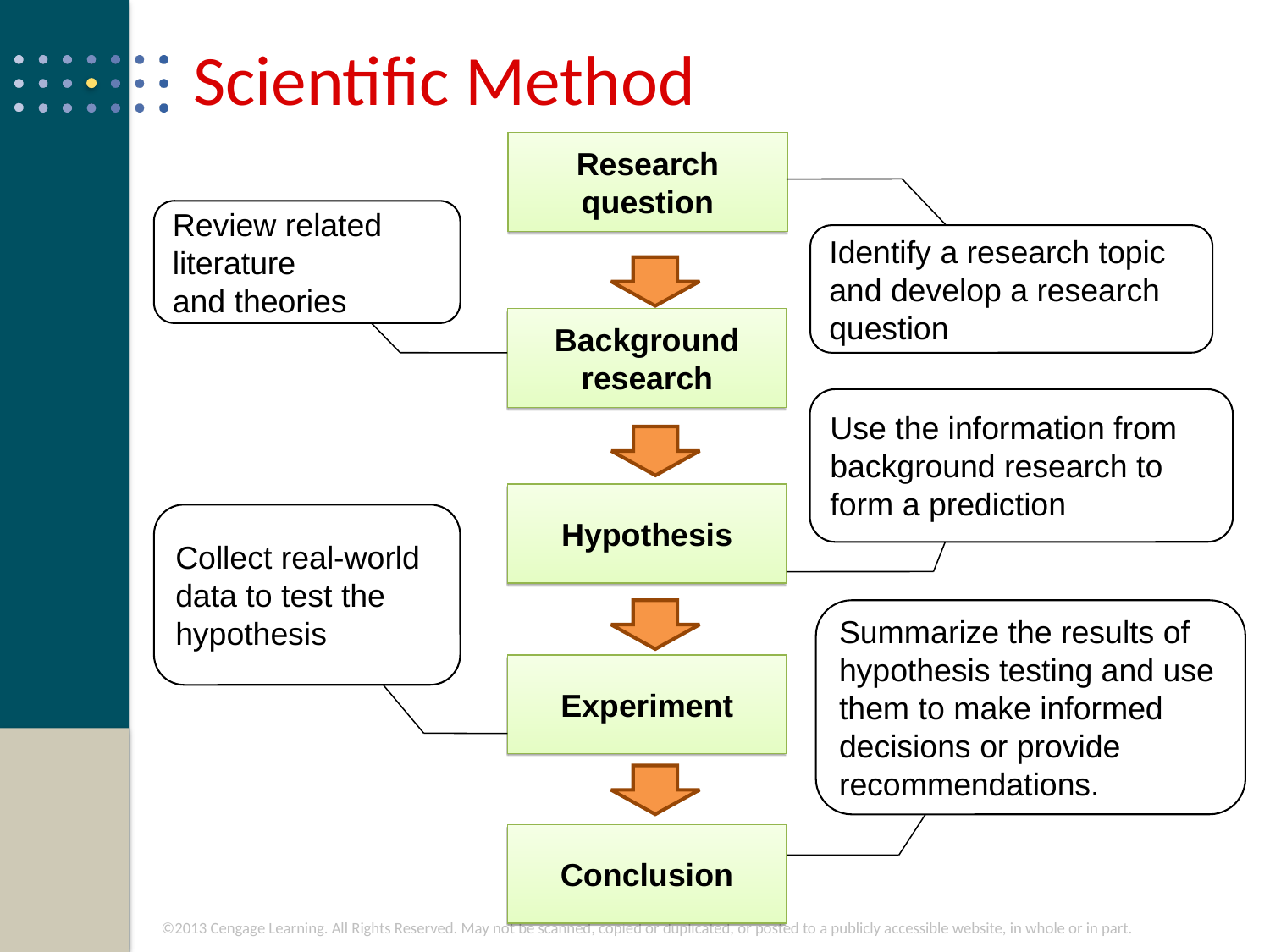

# Scientific Method
Research question

Review related literature
and theories
Identify a research topic and develop a research question

Background research

Use the information from background research to form a prediction

Hypothesis
Collect real-world data to test the hypothesis

Summarize the results of hypothesis testing and use them to make informed decisions or provide recommendations.
Experiment

Conclusion